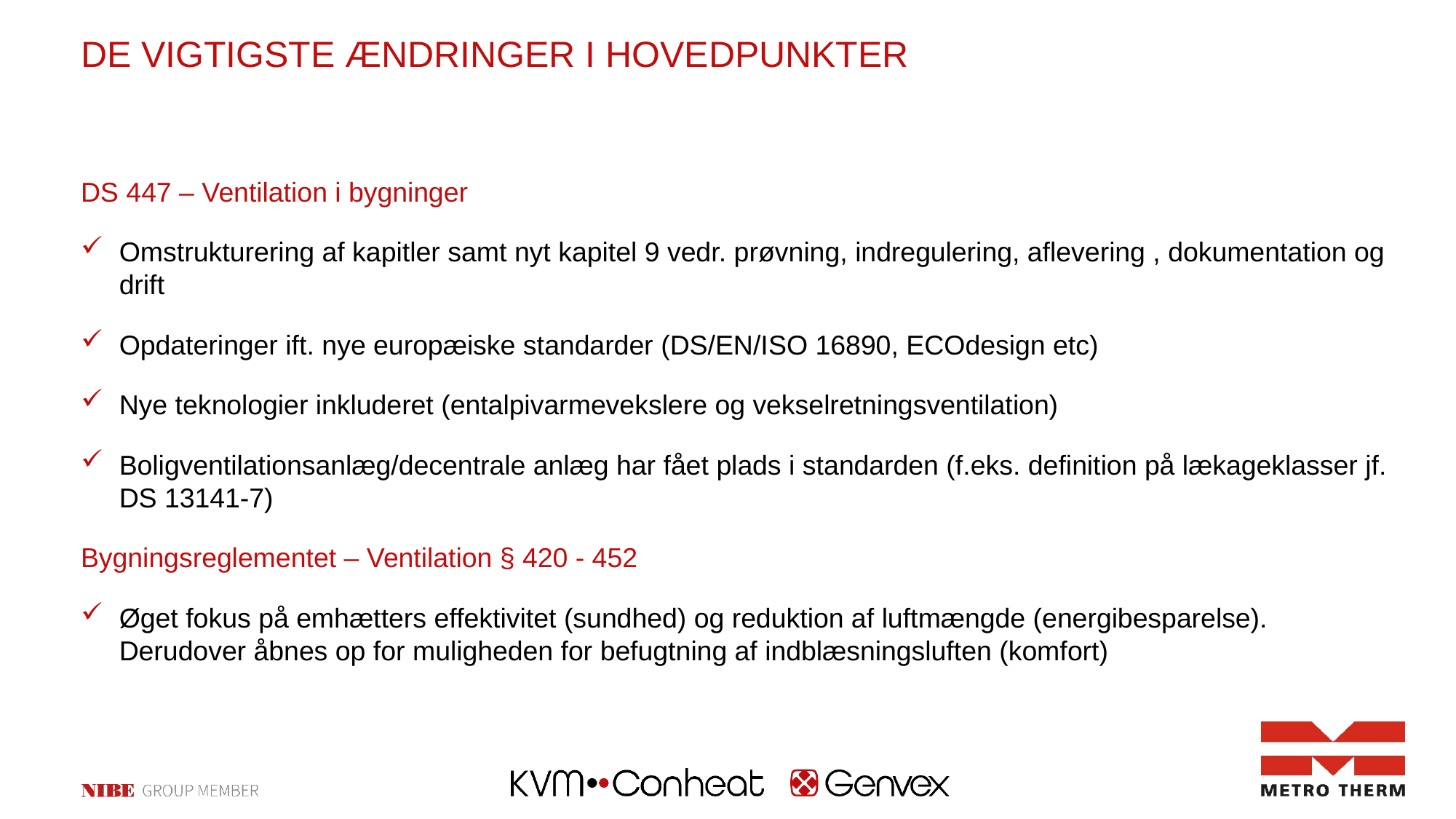

# DE Vigtigste Ændringer i hovedpunkter
DS 447 – Ventilation i bygninger
Omstrukturering af kapitler samt nyt kapitel 9 vedr. prøvning, indregulering, aflevering , dokumentation og drift
Opdateringer ift. nye europæiske standarder (DS/EN/ISO 16890, ECOdesign etc)
Nye teknologier inkluderet (entalpivarmevekslere og vekselretningsventilation)
Boligventilationsanlæg/decentrale anlæg har fået plads i standarden (f.eks. definition på lækageklasser jf. DS 13141-7)
Bygningsreglementet – Ventilation § 420 - 452
Øget fokus på emhætters effektivitet (sundhed) og reduktion af luftmængde (energibesparelse). Derudover åbnes op for muligheden for befugtning af indblæsningsluften (komfort)